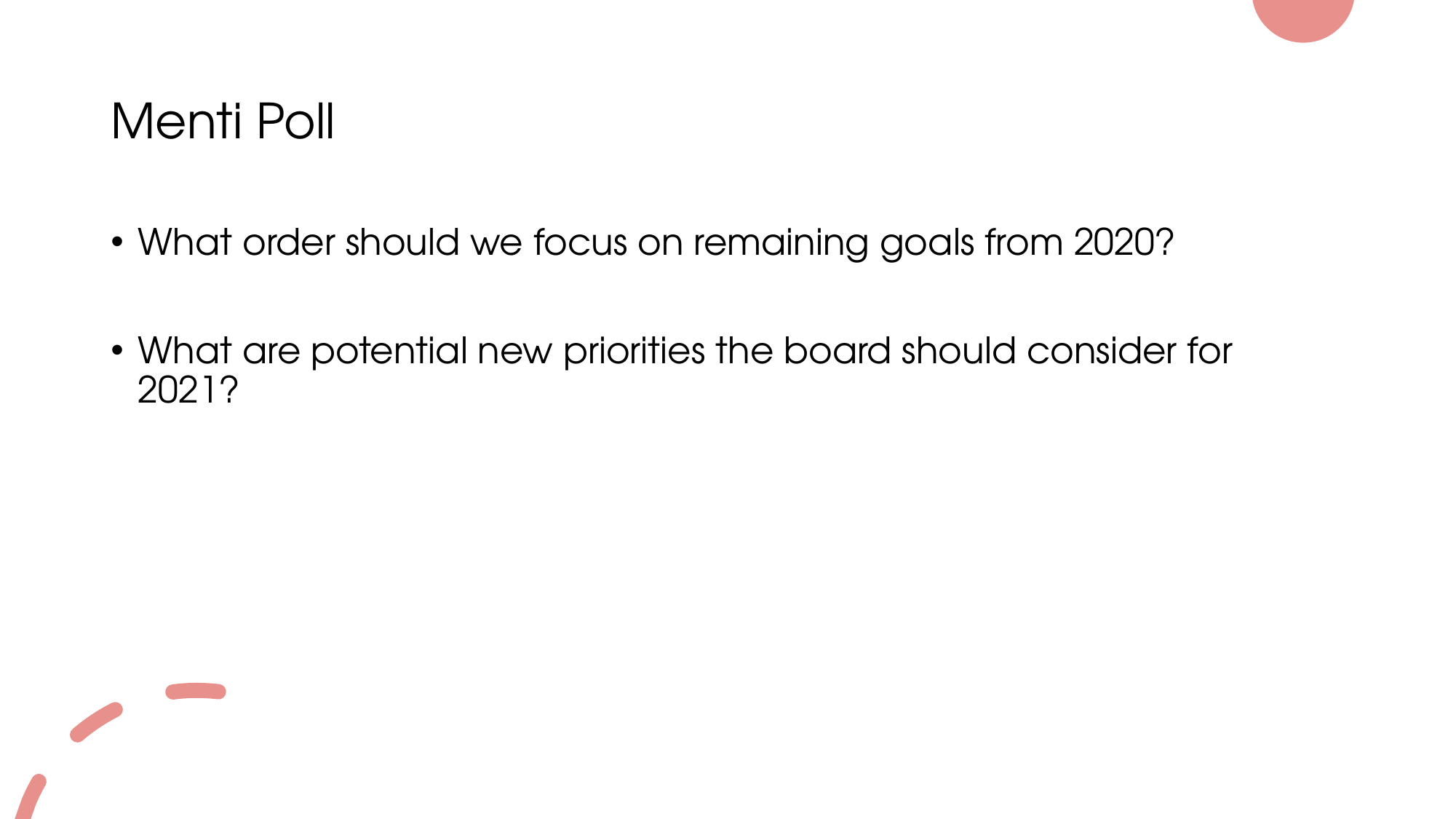

# Menti Poll
What order should we focus on remaining goals from 2020?

What are potential new priorities the board should consider for 2021?